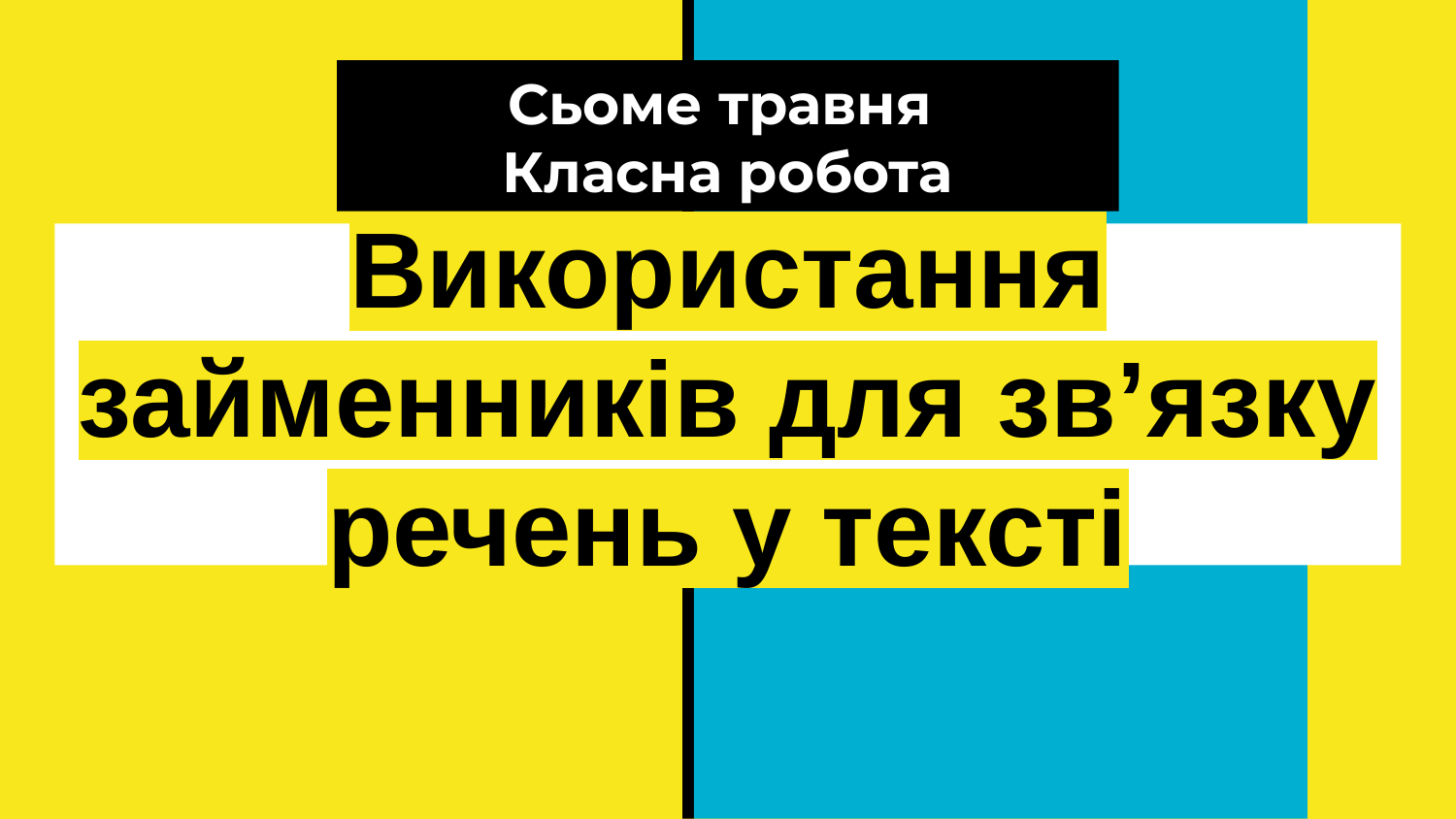

Сьоме травня
Класна робота
# Використання займенників для зв’язку речень у тексті